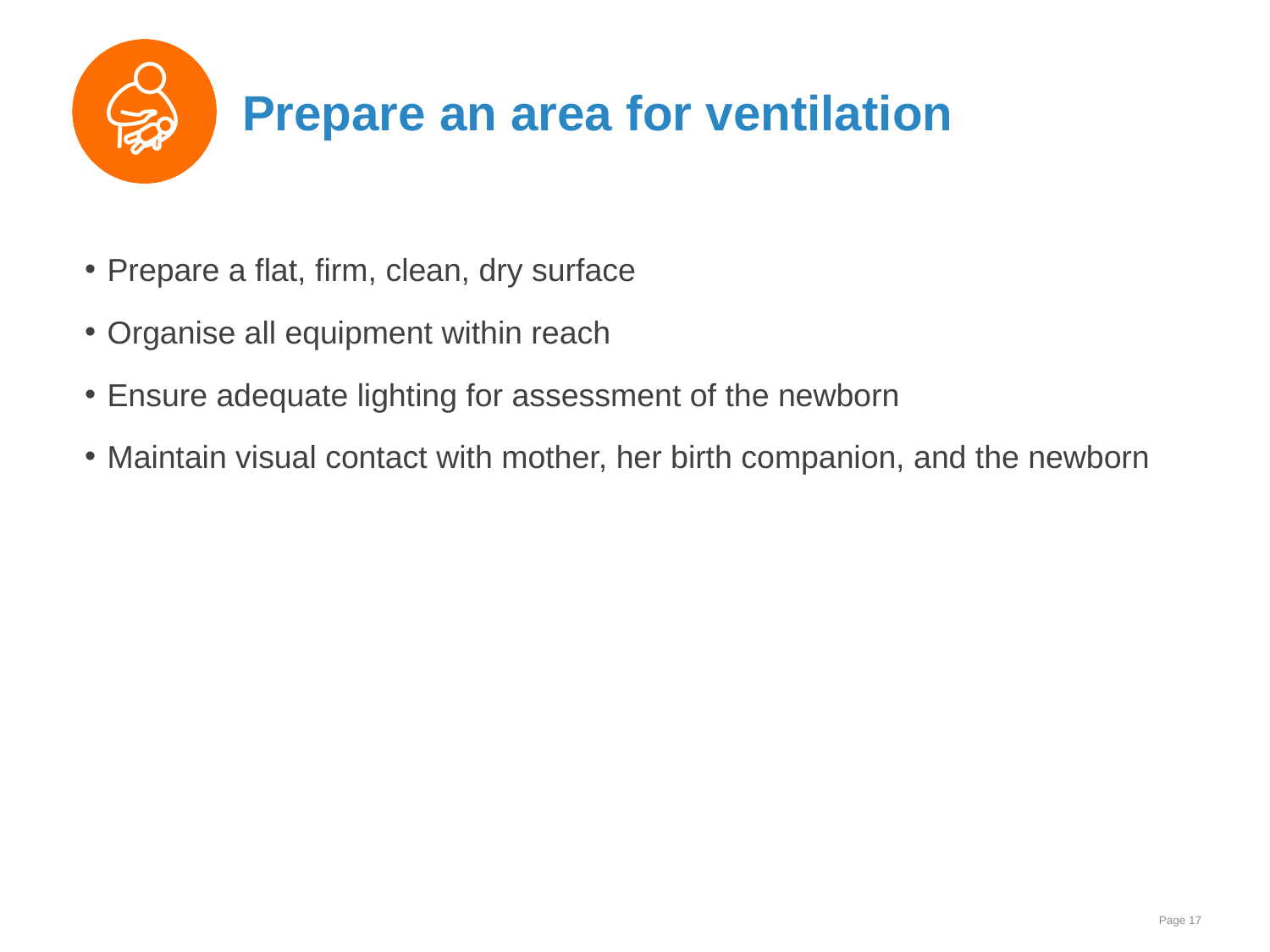

# Prepare an area for ventilation
Prepare a flat, firm, clean, dry surface
Organise all equipment within reach
Ensure adequate lighting for assessment of the newborn
Maintain visual contact with mother, her birth companion, and the newborn